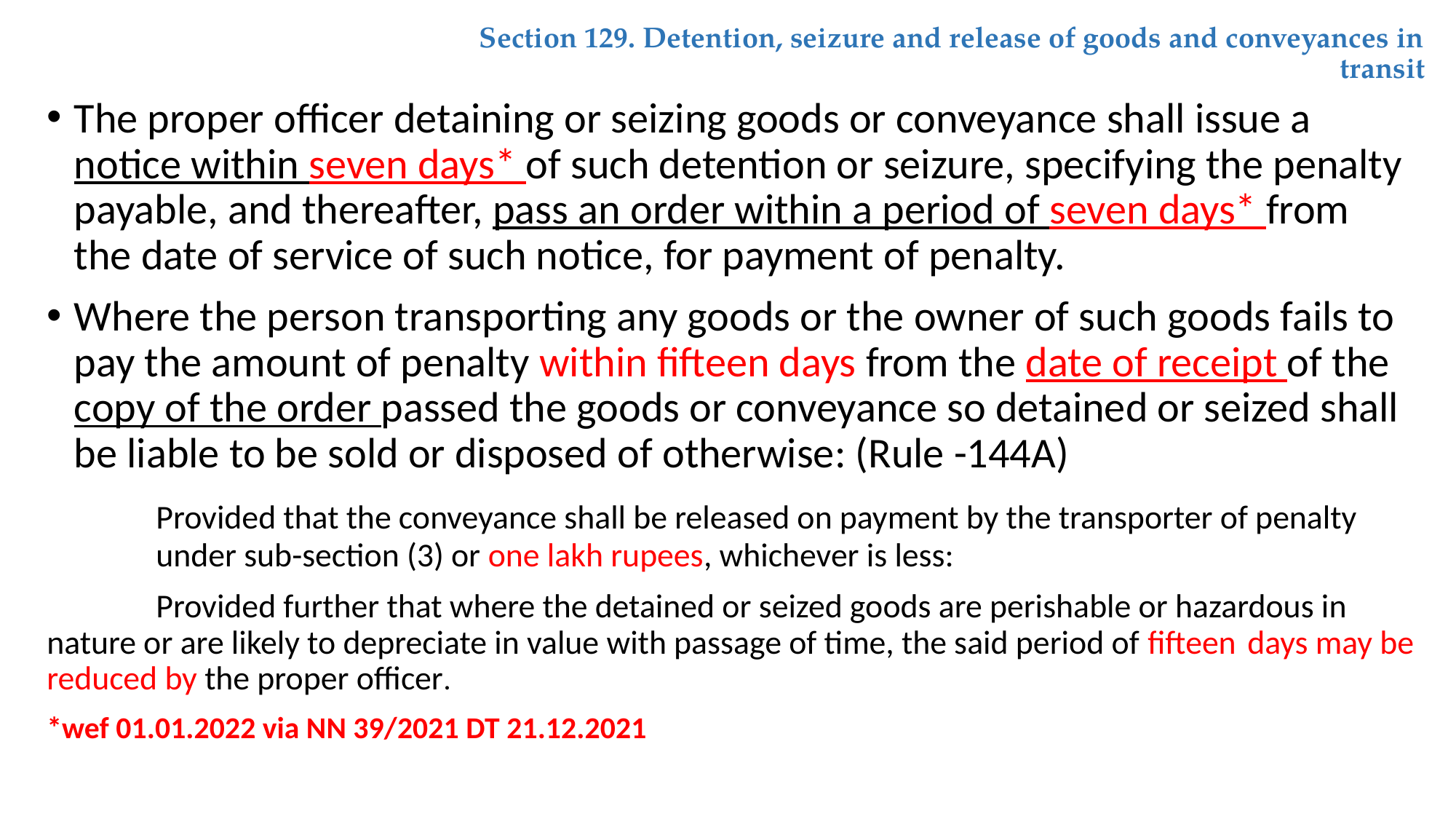

# Section 129. Detention, seizure and release of goods and conveyances in transit
The proper officer detaining or seizing goods or conveyance shall issue a notice within seven days* of such detention or seizure, specifying the penalty payable, and thereafter, pass an order within a period of seven days* from the date of service of such notice, for payment of penalty.
Where the person transporting any goods or the owner of such goods fails to pay the amount of penalty within fifteen days from the date of receipt of the copy of the order passed the goods or conveyance so detained or seized shall be liable to be sold or disposed of otherwise: (Rule -144A)
	Provided that the conveyance shall be released on payment by the transporter of penalty 	under sub-section (3) or one lakh rupees, whichever is less:
	Provided further that where the detained or seized goods are perishable or hazardous in 	nature or are likely to depreciate in value with passage of time, the said period of fifteen 	days may be reduced by the proper officer.
*wef 01.01.2022 via NN 39/2021 DT 21.12.2021